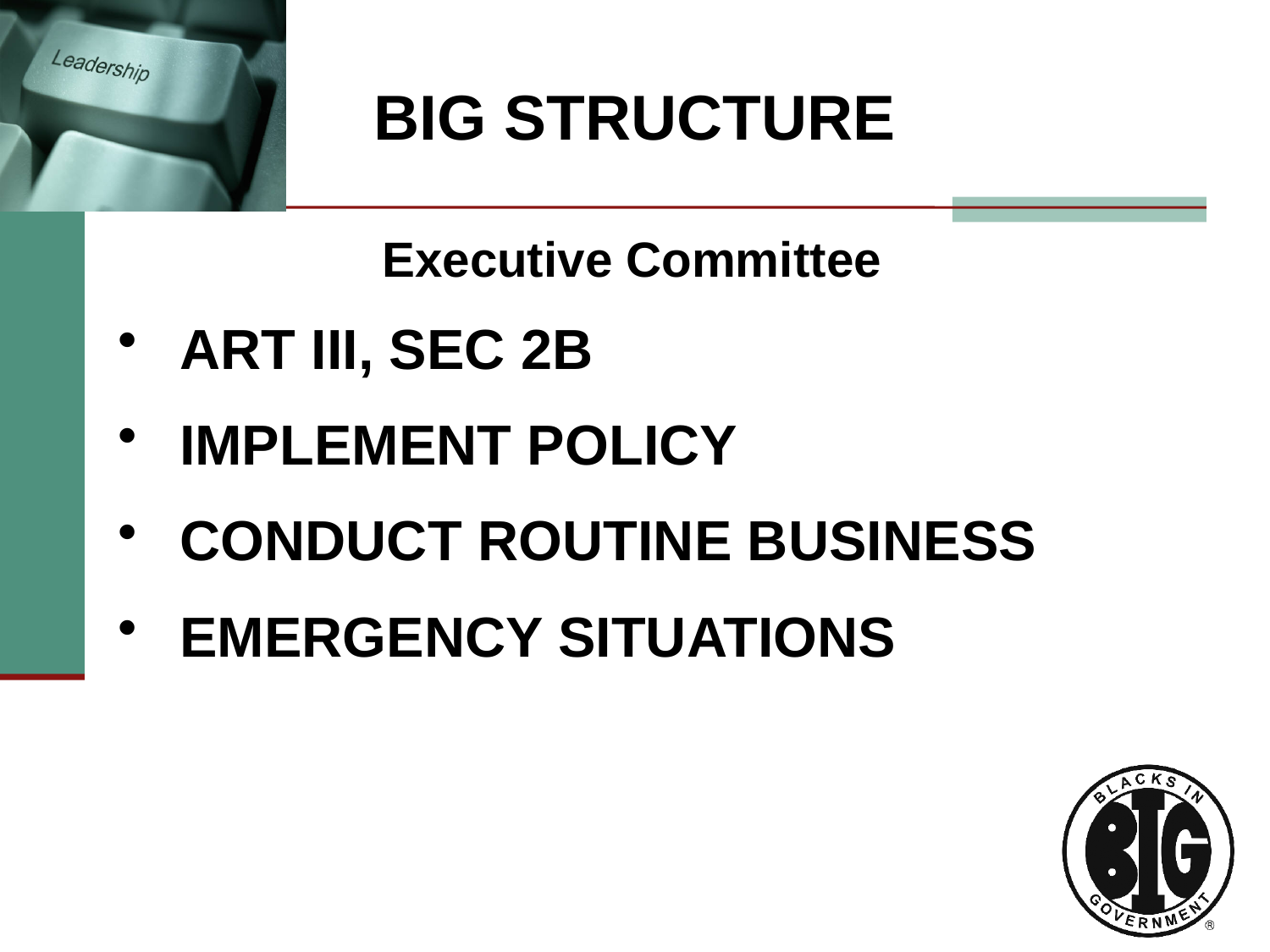

# BIG STRUCTURE
Executive Committee
  ART III, SEC 2B
  IMPLEMENT POLICY
  CONDUCT ROUTINE BUSINESS
  EMERGENCY SITUATIONS